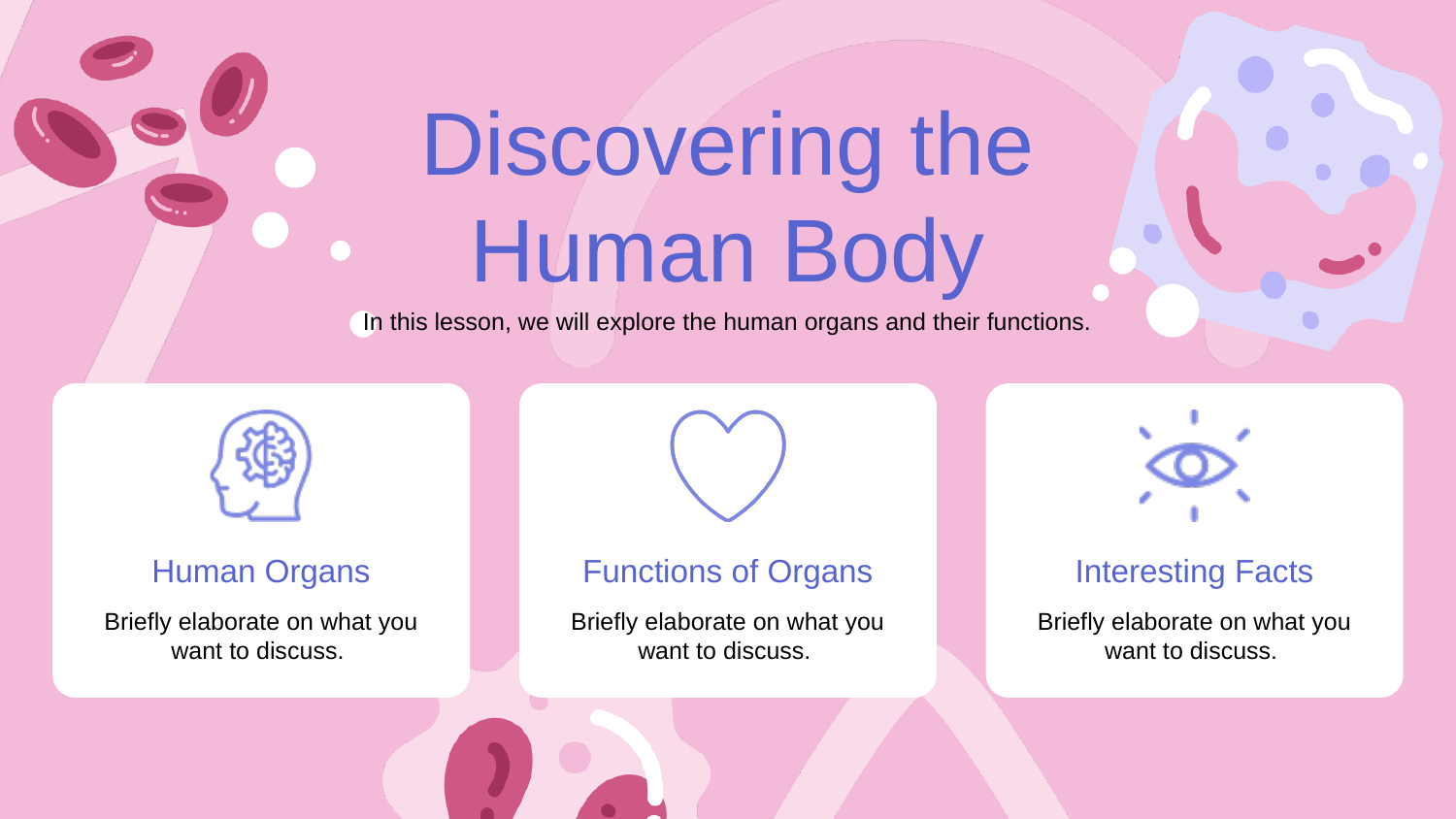

Discovering the
Human Body

In this lesson, we will explore the human organs and their functions.

Human Organs
Functions of Organs
Interesting Facts
Briefly elaborate on what you want to discuss.
Briefly elaborate on what you want to discuss.
Briefly elaborate on what you want to discuss.